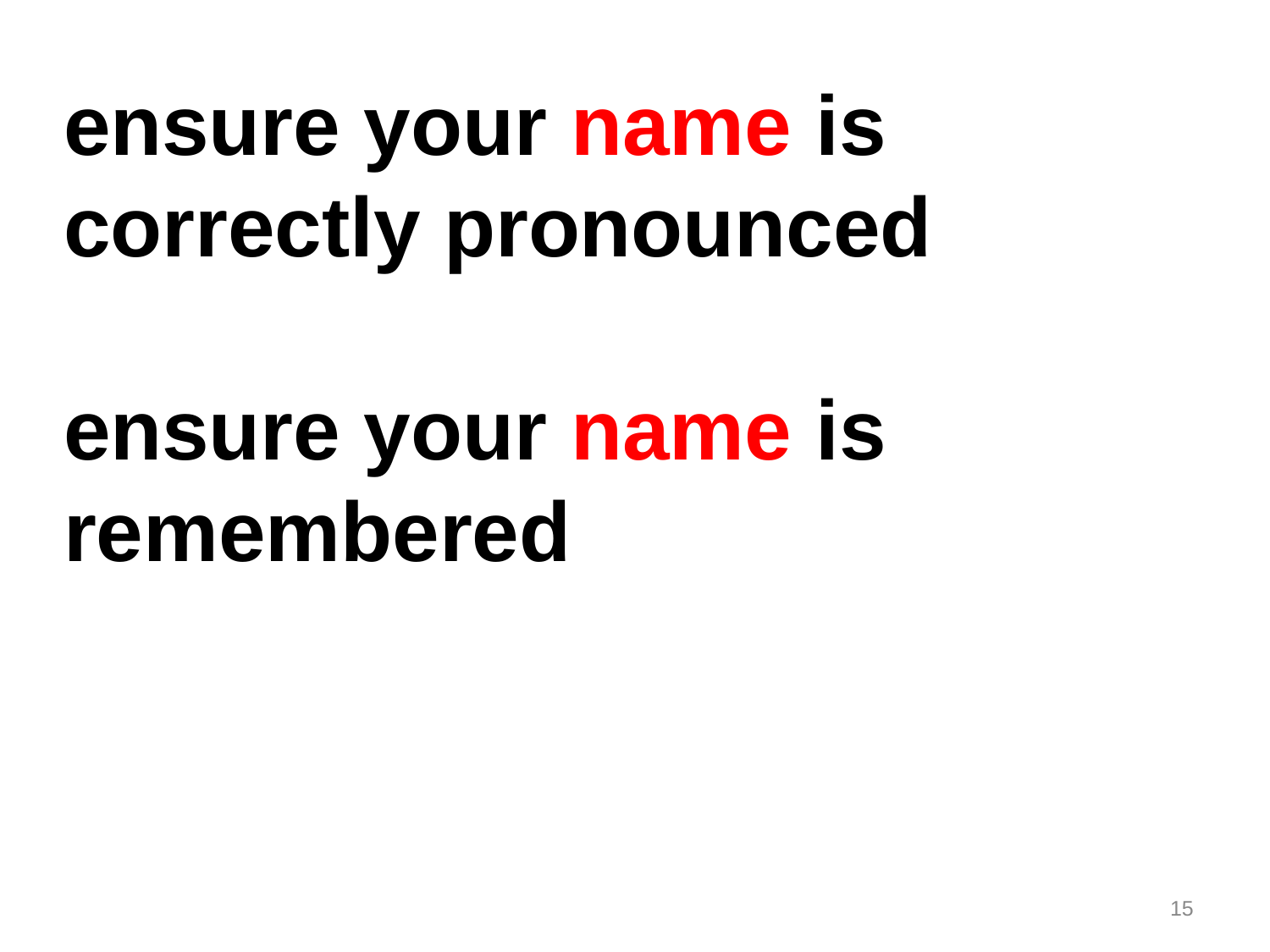

ensure your name is correctly pronounced

ensure your name is remembered
15